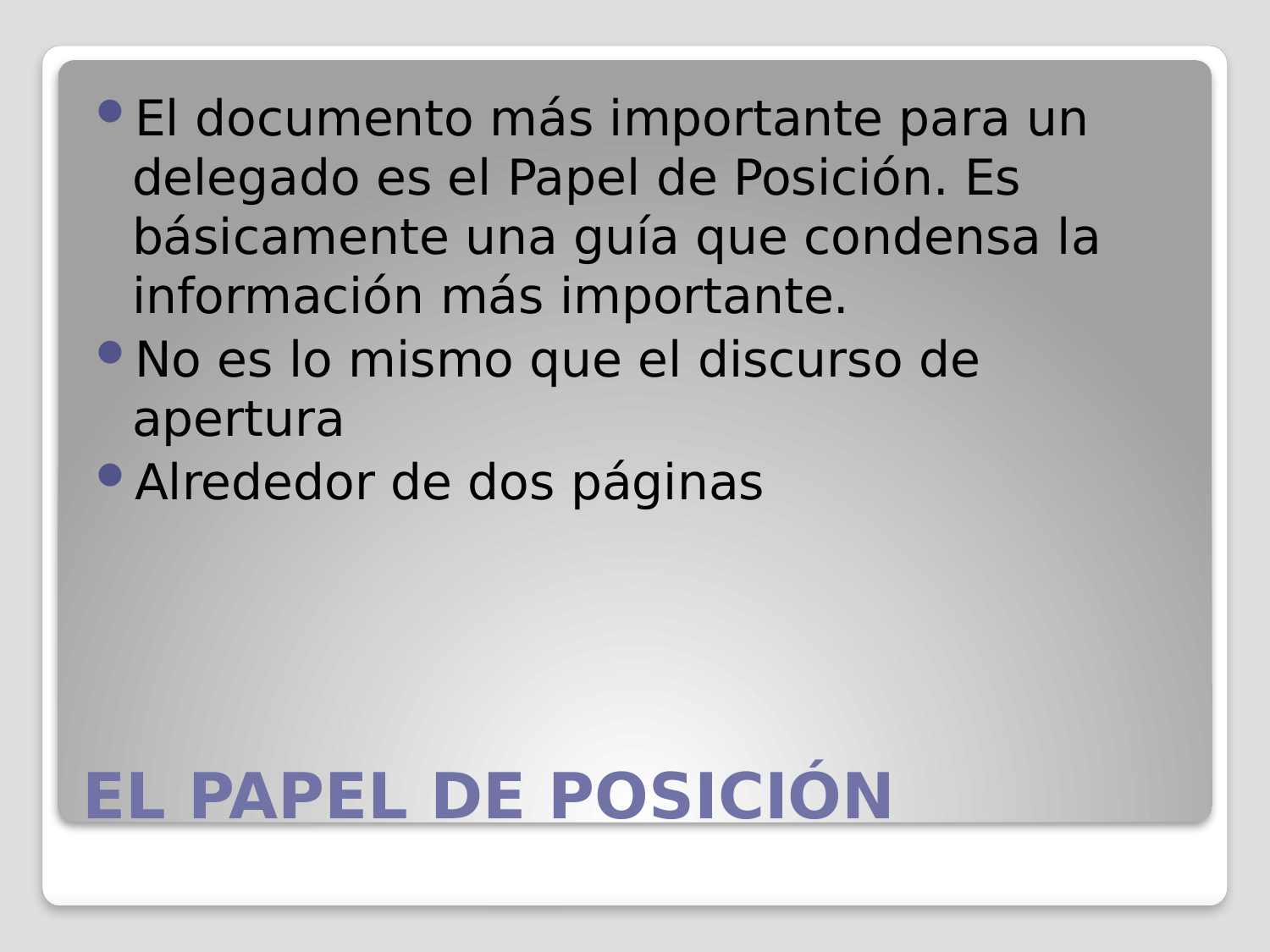

El documento más importante para un delegado es el Papel de Posición. Es básicamente una guía que condensa la información más importante.
No es lo mismo que el discurso de apertura
Alrededor de dos páginas
# EL PAPEL DE POSICIÓN